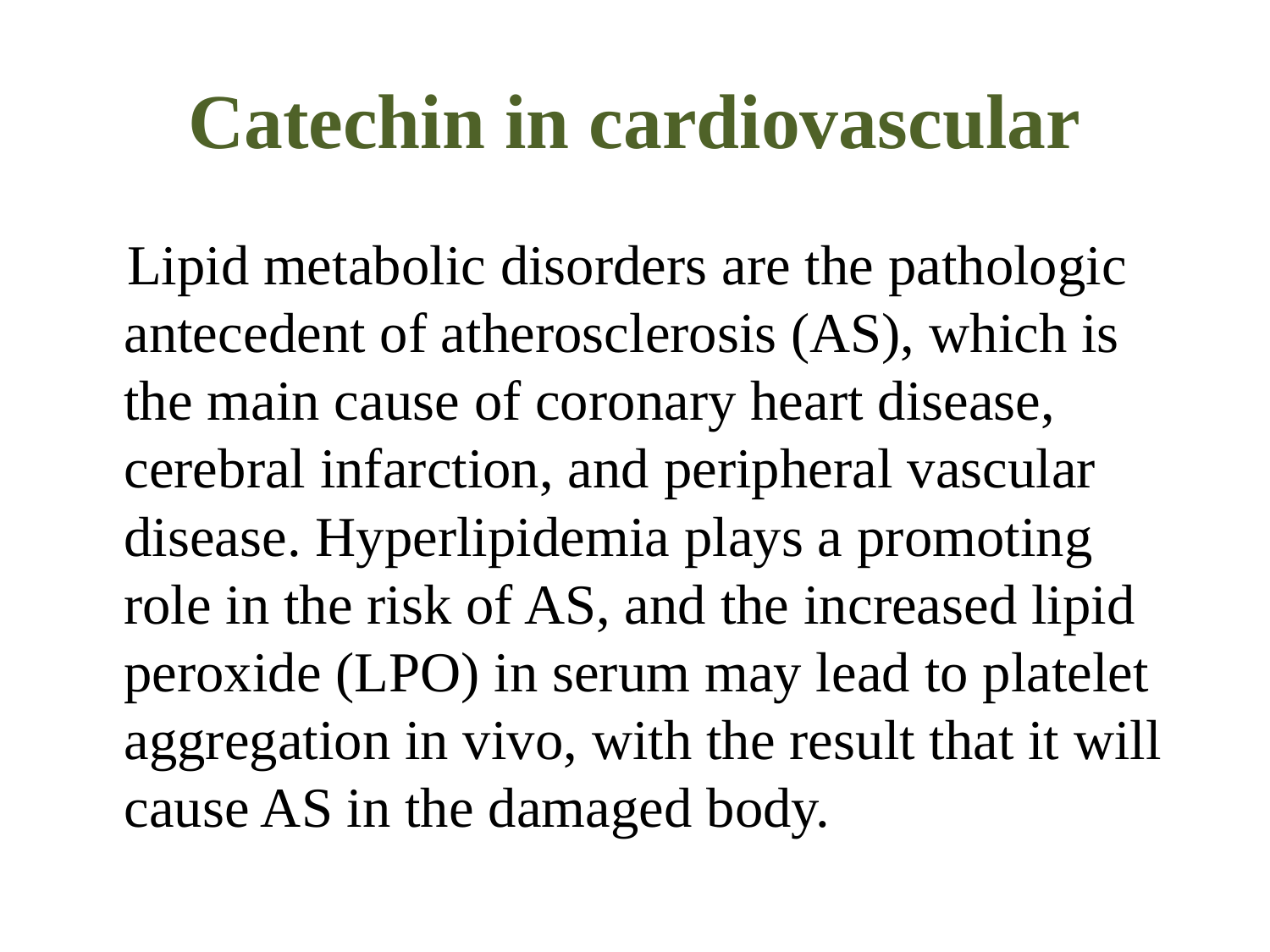

# Catechin in cardiovascular
    Lipid metabolic disorders are the pathologic antecedent of atherosclerosis (AS), which is the main cause of coronary heart disease, cerebral infarction, and peripheral vascular disease. Hyperlipidemia plays a promoting role in the risk of AS, and the increased lipid peroxide (LPO) in serum may lead to platelet aggregation in vivo, with the result that it will cause AS in the damaged body.